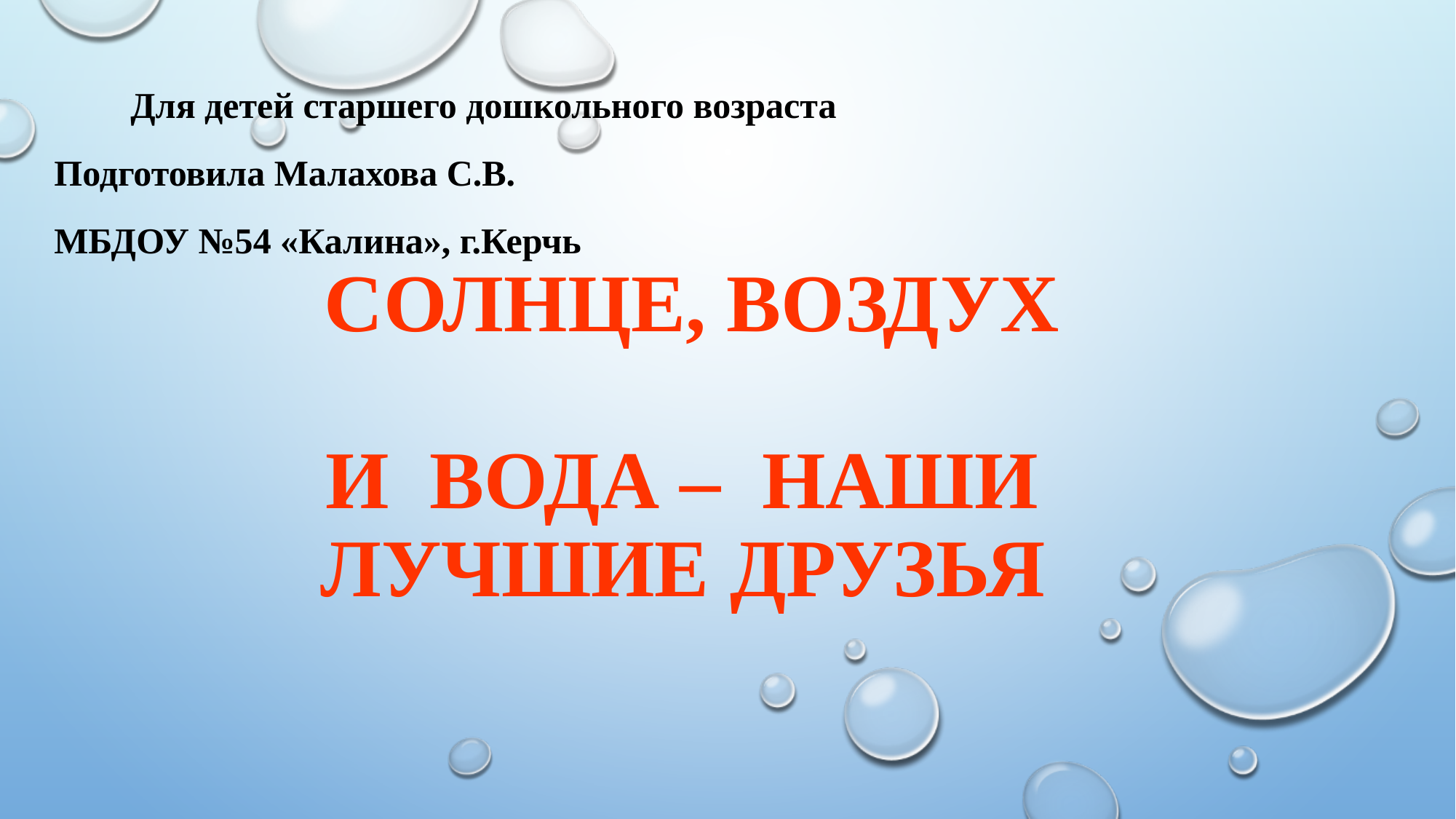

Для детей старшего дошкольного возраста
Подготовила Малахова С.В.
МБДОУ №54 «Калина», г.Керчь
# СОЛНЦЕ, ВОЗДУХ И  ВОДА –  НАШИ ЛУЧШИЕ ДРУЗЬЯ